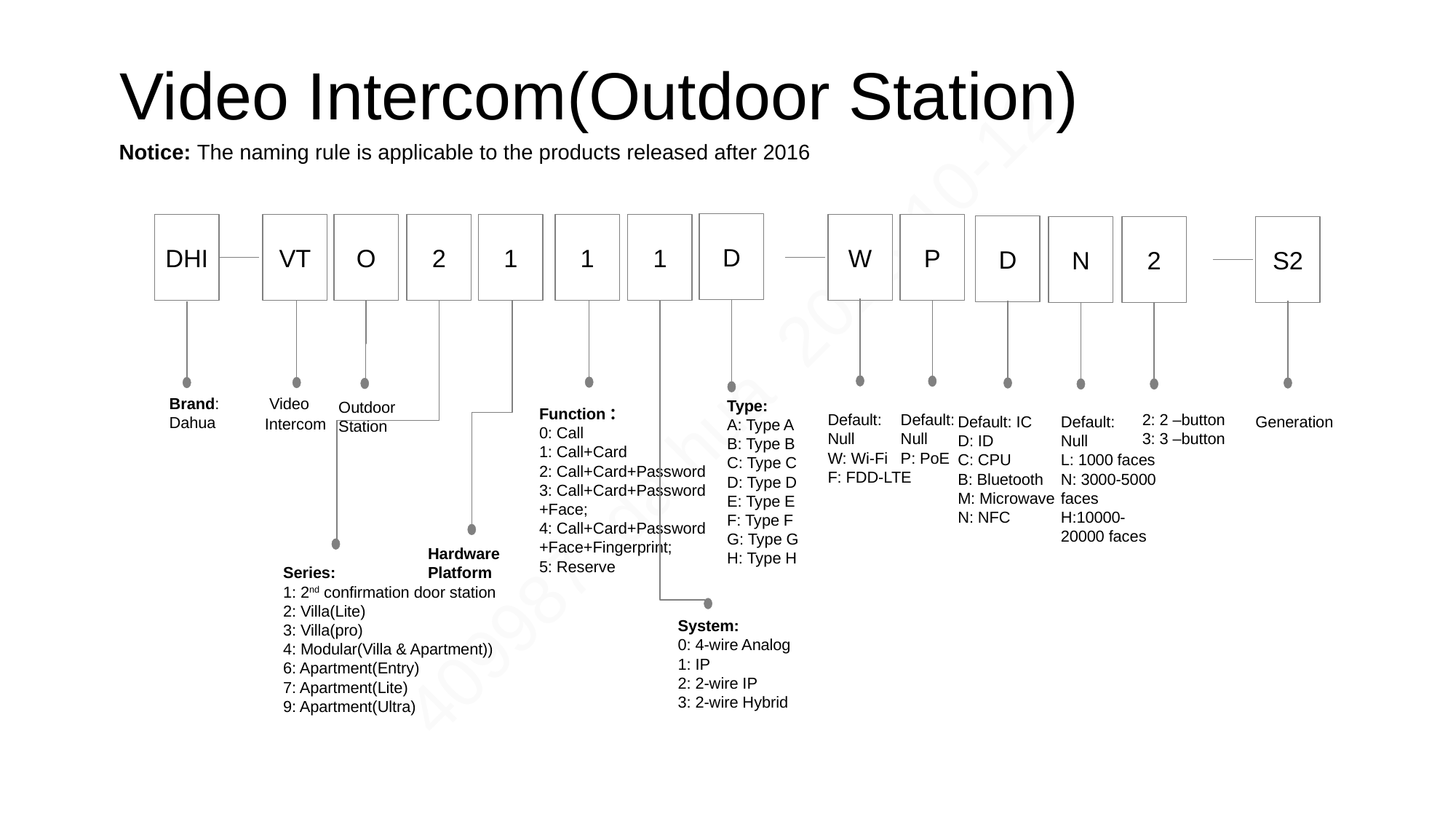

# Video Intercom(Outdoor Station)
Notice: The naming rule is applicable to the products released after 2016
D
DHI
VT
O
2
1
1
1
W
P
D
N
2
S2

 Video Intercom

Brand: Dahua
Type:
A: Type A
B: Type B
C: Type C
D: Type D
E: Type E
F: Type F
G: Type G
H: Type H
Outdoor Station
Function：
0: Call
1: Call+Card
2: Call+Card+Password
3: Call+Card+Password
+Face;
4: Call+Card+Password
+Face+Fingerprint;
5: Reserve
Default:
Null
W: Wi-Fi
F: FDD-LTE
Default: Null
P: PoE
2: 2 –button
3: 3 –button
Default: IC
D: ID
C: CPU
B: Bluetooth
M: Microwave
N: NFC
Default:
Null
L: 1000 faces
N: 3000-5000 faces
H:10000-20000 faces
Generation

Hardware
Platform
Series:
1: 2nd confirmation door station
2: Villa(Lite)
3: Villa(pro)
4: Modular(Villa & Apartment))
6: Apartment(Entry)
7: Apartment(Lite)
9: Apartment(Ultra)

System:
0: 4-wire Analog
1: IP
2: 2-wire IP
3: 2-wire Hybrid